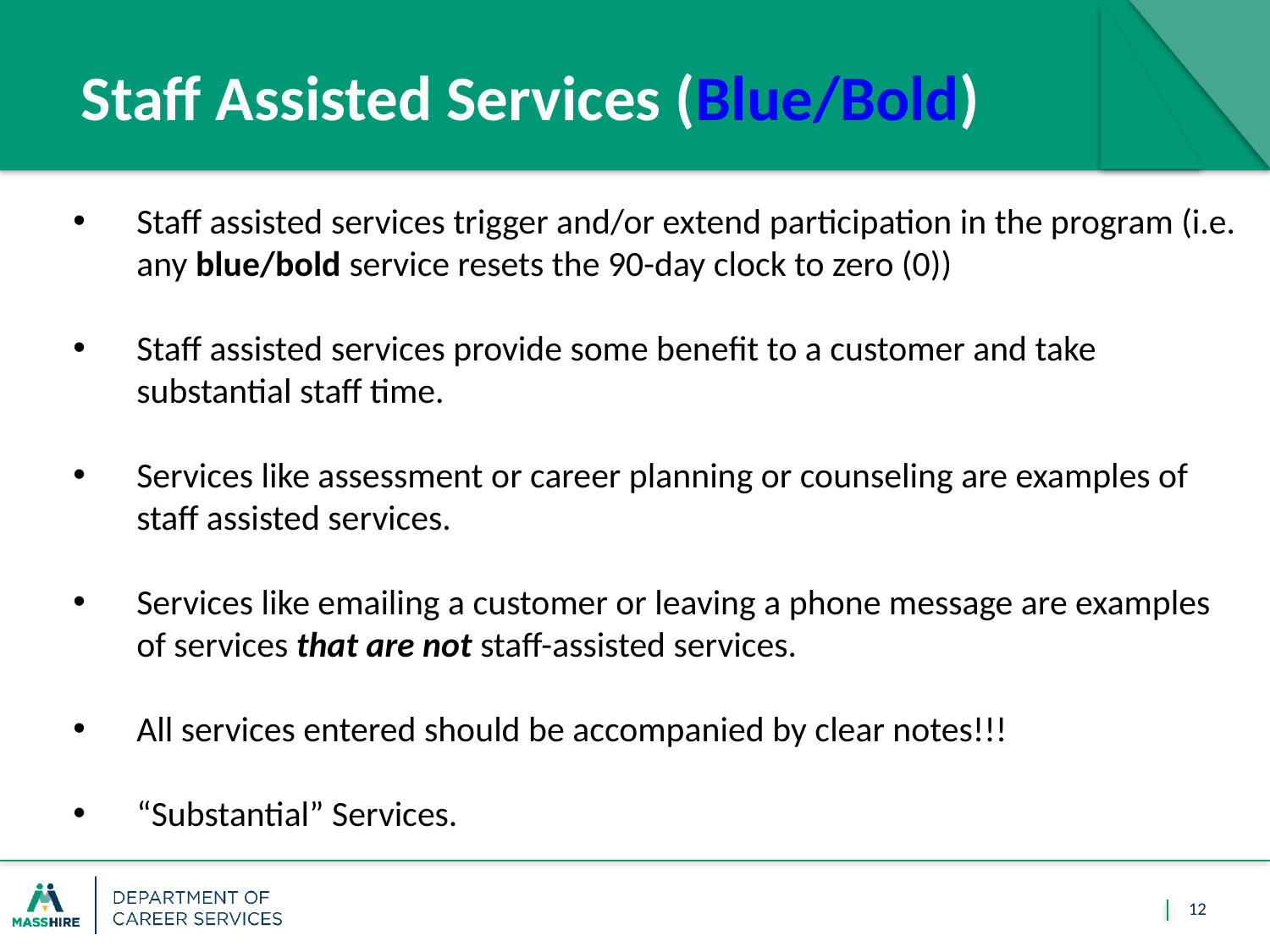

February 1, 2018
Staff Assisted Services (Blue/Bold)
Staff assisted services trigger and/or extend participation in the program (i.e. any blue/bold service resets the 90-day clock to zero (0))

Staff assisted services provide some benefit to a customer and take substantial staff time.

Services like assessment or career planning or counseling are examples of staff assisted services.

Services like emailing a customer or leaving a phone message are examples of services that are not staff-assisted services.

All services entered should be accompanied by clear notes!!!

“Substantial” Services.
12